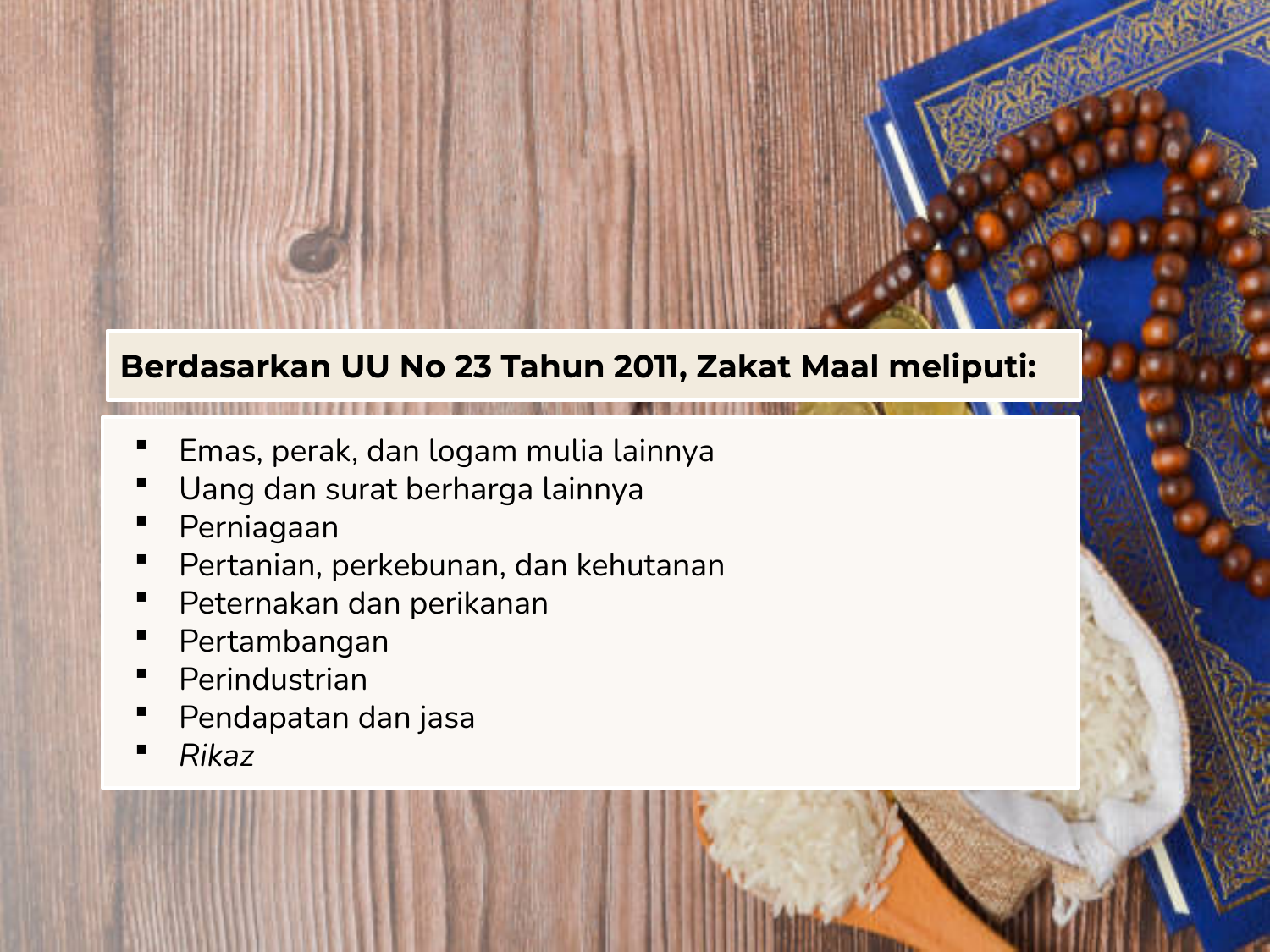

# Berdasarkan UU No 23 Tahun 2011, Zakat Maal meliputi:
Emas, perak, dan logam mulia lainnya
Uang dan surat berharga lainnya
Perniagaan
Pertanian, perkebunan, dan kehutanan
Peternakan dan perikanan
Pertambangan
Perindustrian
Pendapatan dan jasa
Rikaz